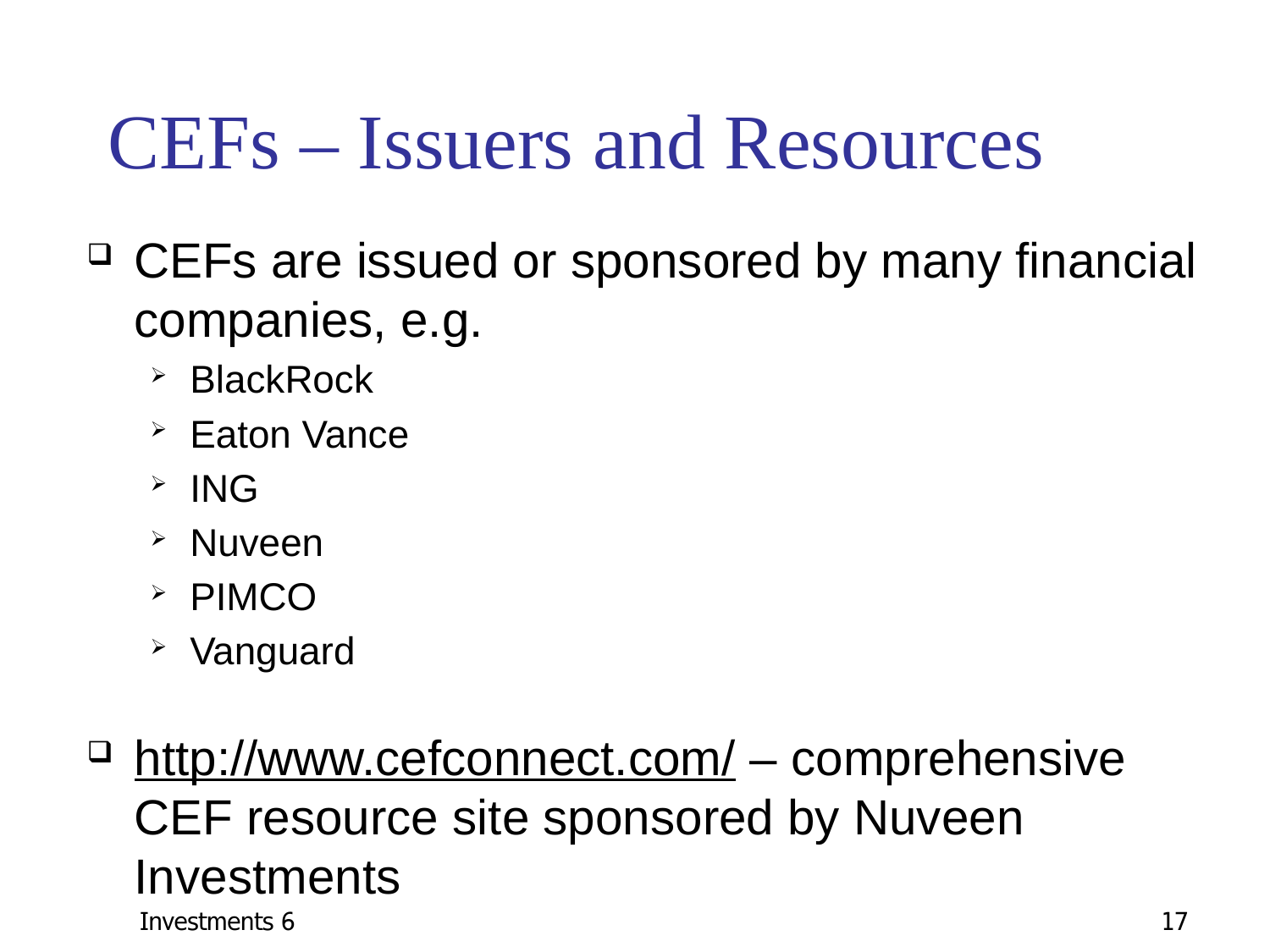

# CEFs – Issuers and Resources
CEFs are issued or sponsored by many financial companies, e.g.
BlackRock
Eaton Vance
ING
Nuveen
PIMCO
Vanguard

http://www.cefconnect.com/ – comprehensive CEF resource site sponsored by Nuveen Investments
Investments 6
17